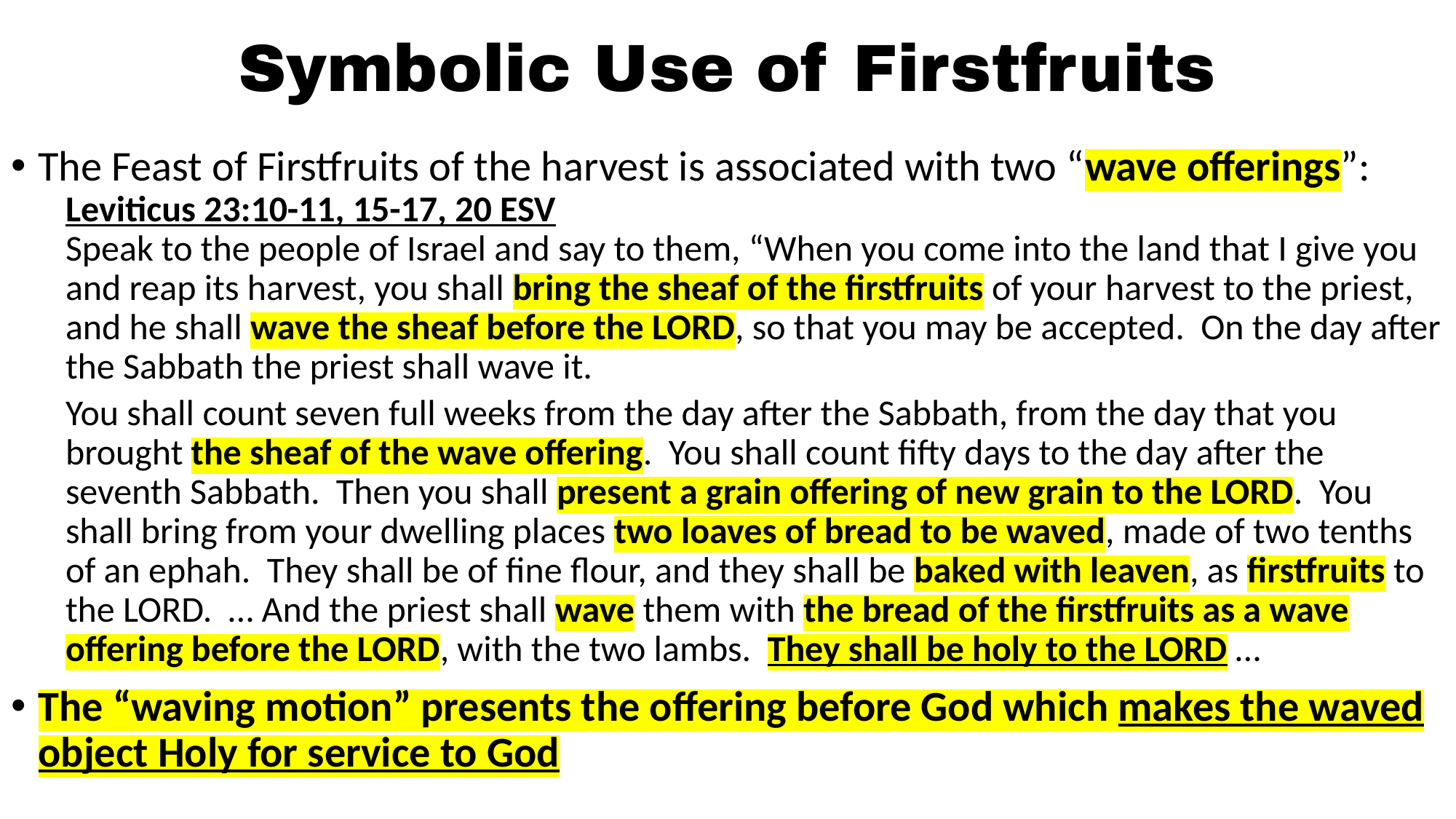

# Symbolic Use of Firstfruits
The Feast of Firstfruits of the harvest is associated with two “wave offerings”:
Leviticus 23:10-11, 15-17, 20 ESV
Speak to the people of Israel and say to them, “When you come into the land that I give you and reap its harvest, you shall bring the sheaf of the firstfruits of your harvest to the priest, and he shall wave the sheaf before the LORD, so that you may be accepted.  On the day after the Sabbath the priest shall wave it.
You shall count seven full weeks from the day after the Sabbath, from the day that you brought the sheaf of the wave offering.  You shall count fifty days to the day after the seventh Sabbath.  Then you shall present a grain offering of new grain to the LORD.  You shall bring from your dwelling places two loaves of bread to be waved, made of two tenths of an ephah.  They shall be of fine flour, and they shall be baked with leaven, as firstfruits to the LORD.  … And the priest shall wave them with the bread of the firstfruits as a wave offering before the LORD, with the two lambs.  They shall be holy to the LORD …
The “waving motion” presents the offering before God which makes the waved object Holy for service to God